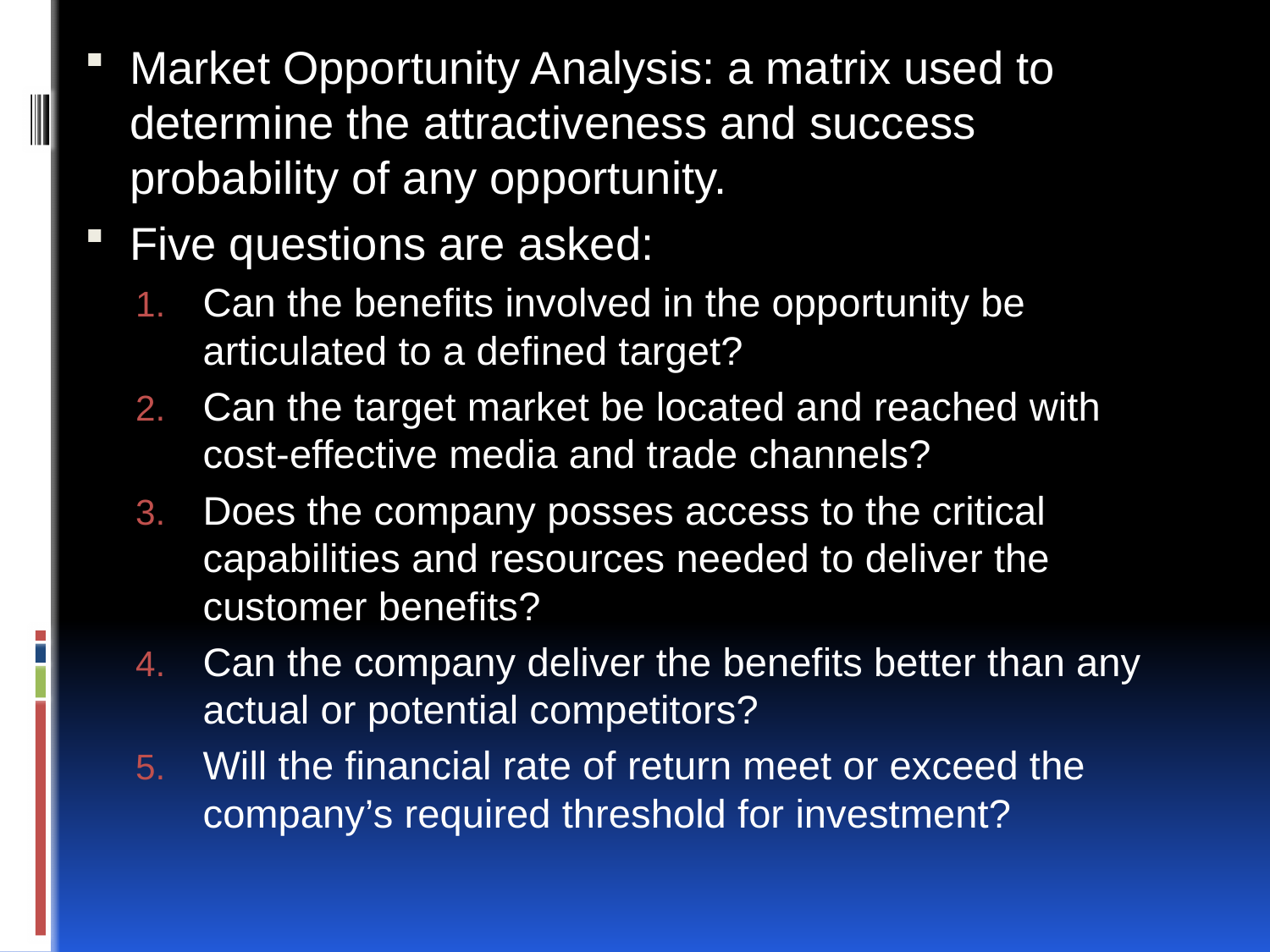

Market Opportunity Analysis: a matrix used to determine the attractiveness and success probability of any opportunity.
Five questions are asked:
Can the benefits involved in the opportunity be articulated to a defined target?
Can the target market be located and reached with cost-effective media and trade channels?
Does the company posses access to the critical capabilities and resources needed to deliver the customer benefits?
Can the company deliver the benefits better than any actual or potential competitors?
Will the financial rate of return meet or exceed the company’s required threshold for investment?